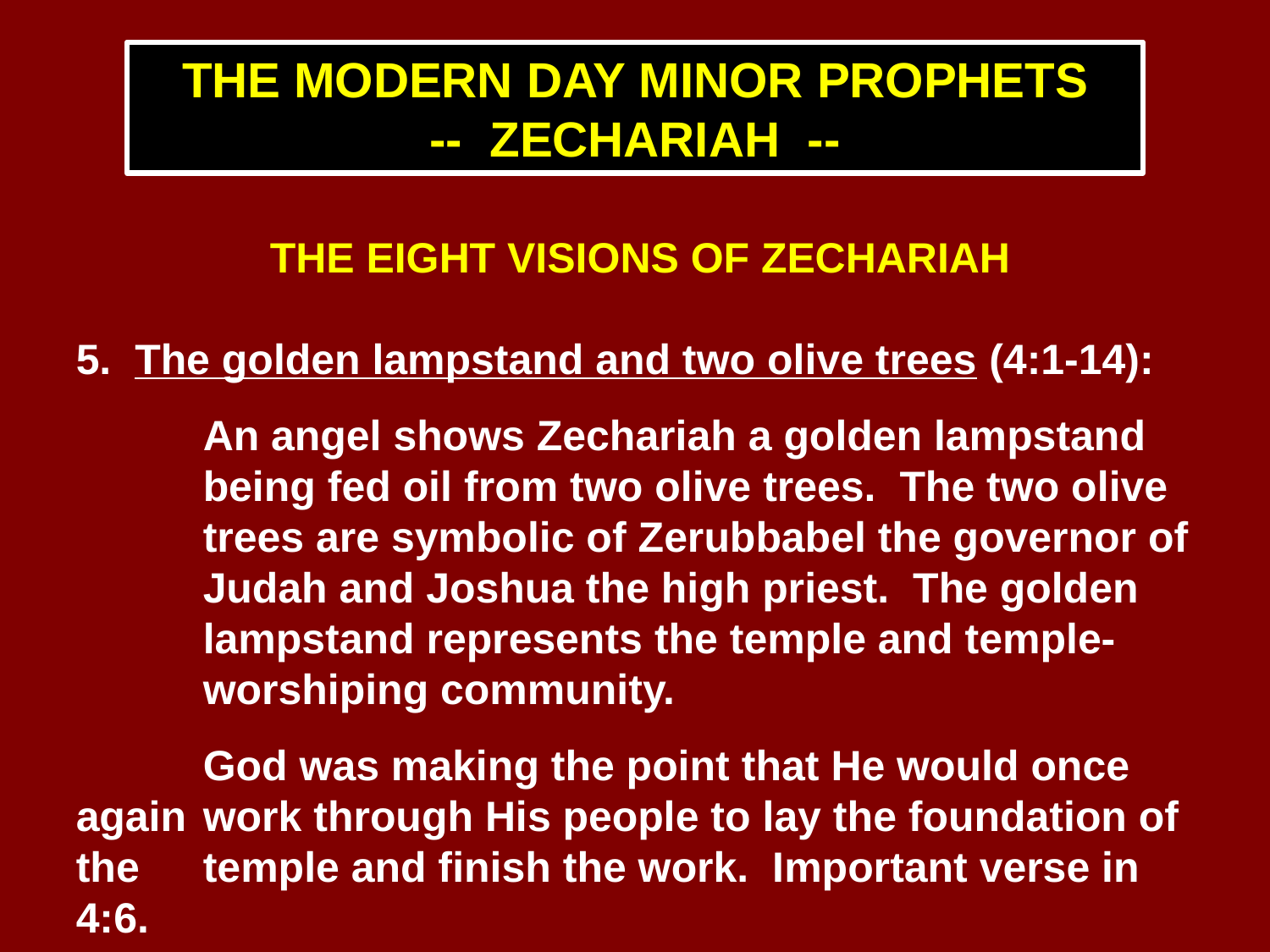

THE MODERN DAY MINOR PROPHETS
--  ZECHARIAH  --
THE EIGHT VISIONS OF ZECHARIAH

5.  The golden lampstand and two olive trees (4:1-14):

	An angel shows Zechariah a golden lampstand 	being fed oil from two olive trees.  The two olive 	trees are symbolic of Zerubbabel the governor of 	Judah and Joshua the high priest.  The golden 	lampstand represents the temple and temple-	worshiping community.

	God was making the point that He would once again 	work through His people to lay the foundation of the 	temple and finish the work.  Important verse in 4:6.